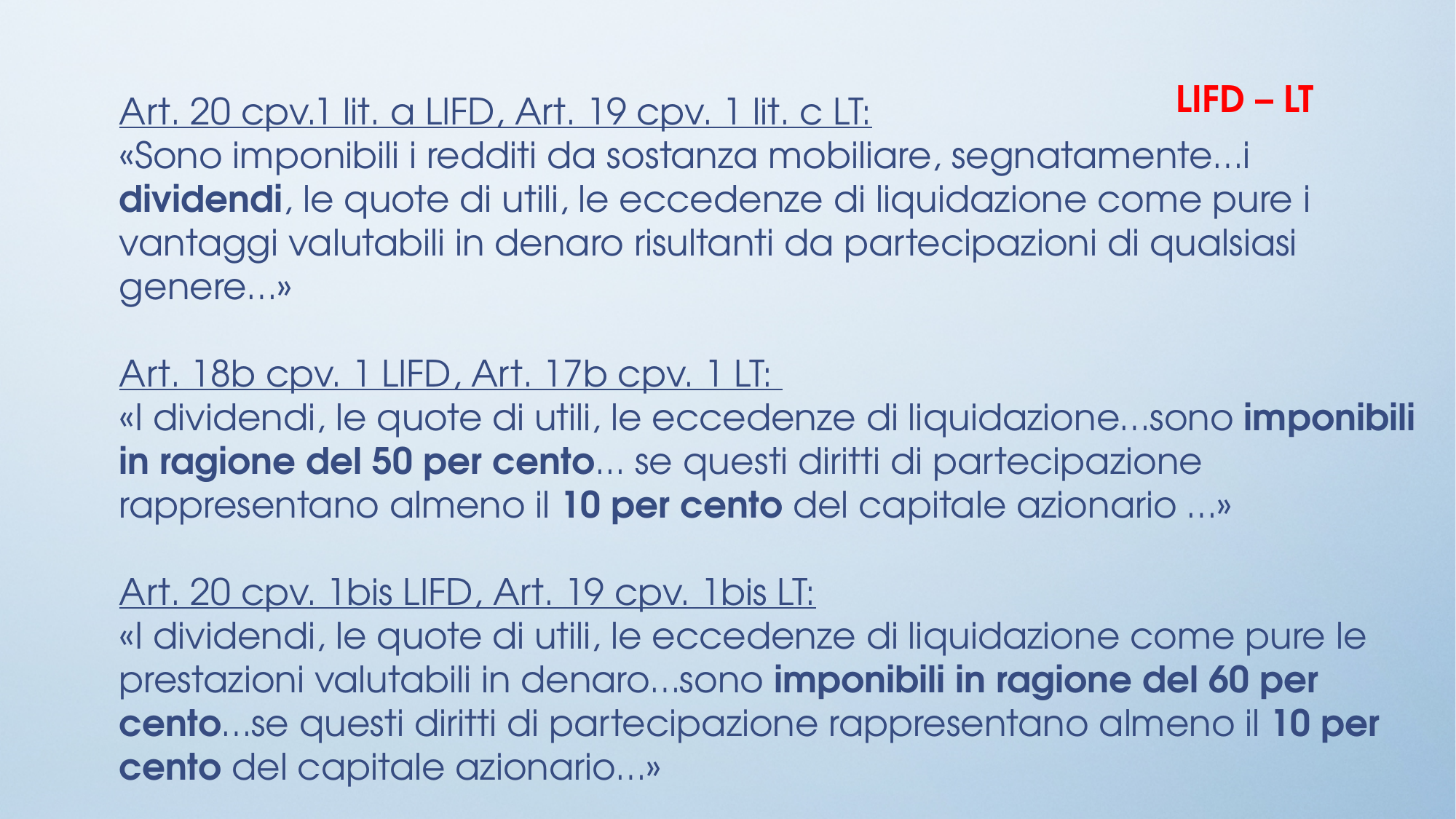

LIFD – LT
Art. 20 cpv.1 lit. a LIFD, Art. 19 cpv. 1 lit. c LT:
«Sono imponibili i redditi da sostanza mobiliare, segnatamente…i dividendi, le quote di utili, le eccedenze di liquidazione come pure i vantaggi valutabili in denaro risultanti da partecipazioni di qualsiasi genere…»

Art. 18b cpv. 1 LIFD, Art. 17b cpv. 1 LT:
«I dividendi, le quote di utili, le eccedenze di liquidazione…sono imponibili in ragione del 50 per cento... se questi diritti di partecipazione rappresentano almeno il 10 per cento del capitale azionario …»

Art. 20 cpv. 1bis LIFD, Art. 19 cpv. 1bis LT:
«I dividendi, le quote di utili, le eccedenze di liquidazione come pure le prestazioni valutabili in denaro…sono imponibili in ragione del 60 per cento…se questi diritti di partecipazione rappresentano almeno il 10 per cento del capitale azionario…»